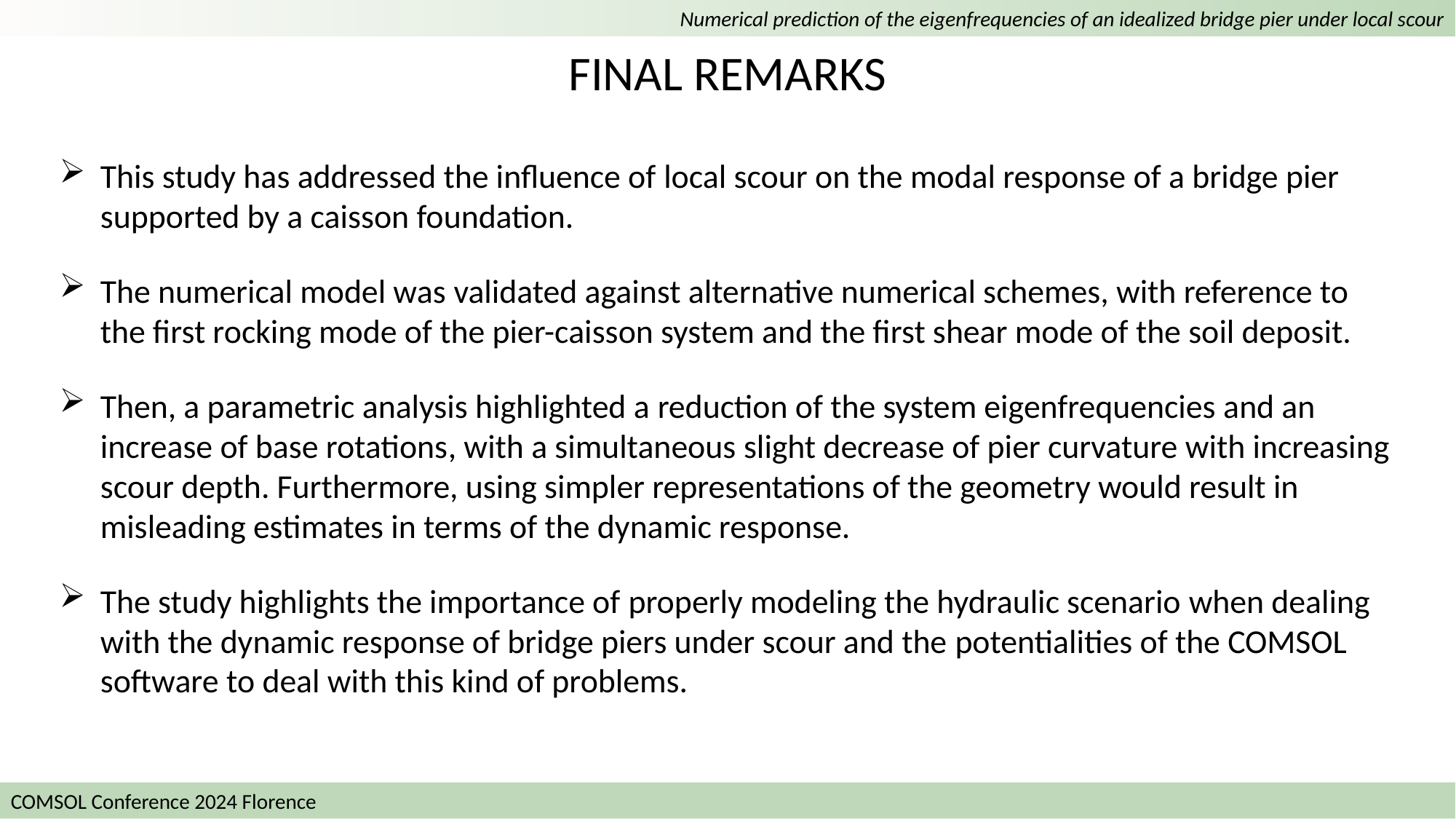

FINAL REMARKS
This study has addressed the influence of local scour on the modal response of a bridge pier supported by a caisson foundation.
The numerical model was validated against alternative numerical schemes, with reference to the first rocking mode of the pier-caisson system and the first shear mode of the soil deposit.
Then, a parametric analysis highlighted a reduction of the system eigenfrequencies and an increase of base rotations, with a simultaneous slight decrease of pier curvature with increasing scour depth. Furthermore, using simpler representations of the geometry would result in misleading estimates in terms of the dynamic response.
The study highlights the importance of properly modeling the hydraulic scenario when dealing with the dynamic response of bridge piers under scour and the potentialities of the COMSOL software to deal with this kind of problems.